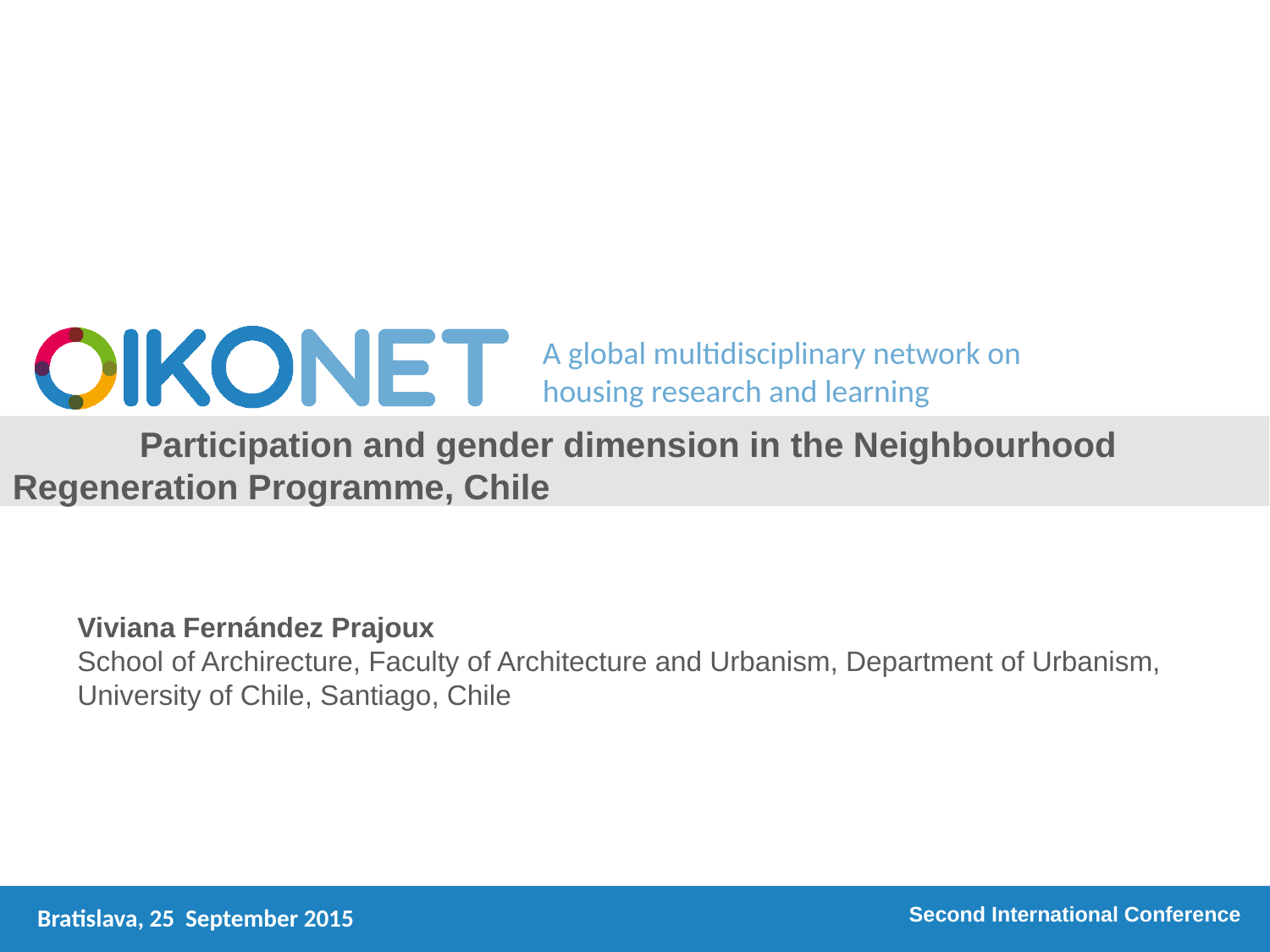

Participation and gender dimension in the Neighbourhood Regeneration Programme, Chile

Viviana Fernández Prajoux
School of Archirecture, Faculty of Architecture and Urbanism, Department of Urbanism, University of Chile, Santiago, Chile

Second International Conference
Bratislava, 25  September 2015